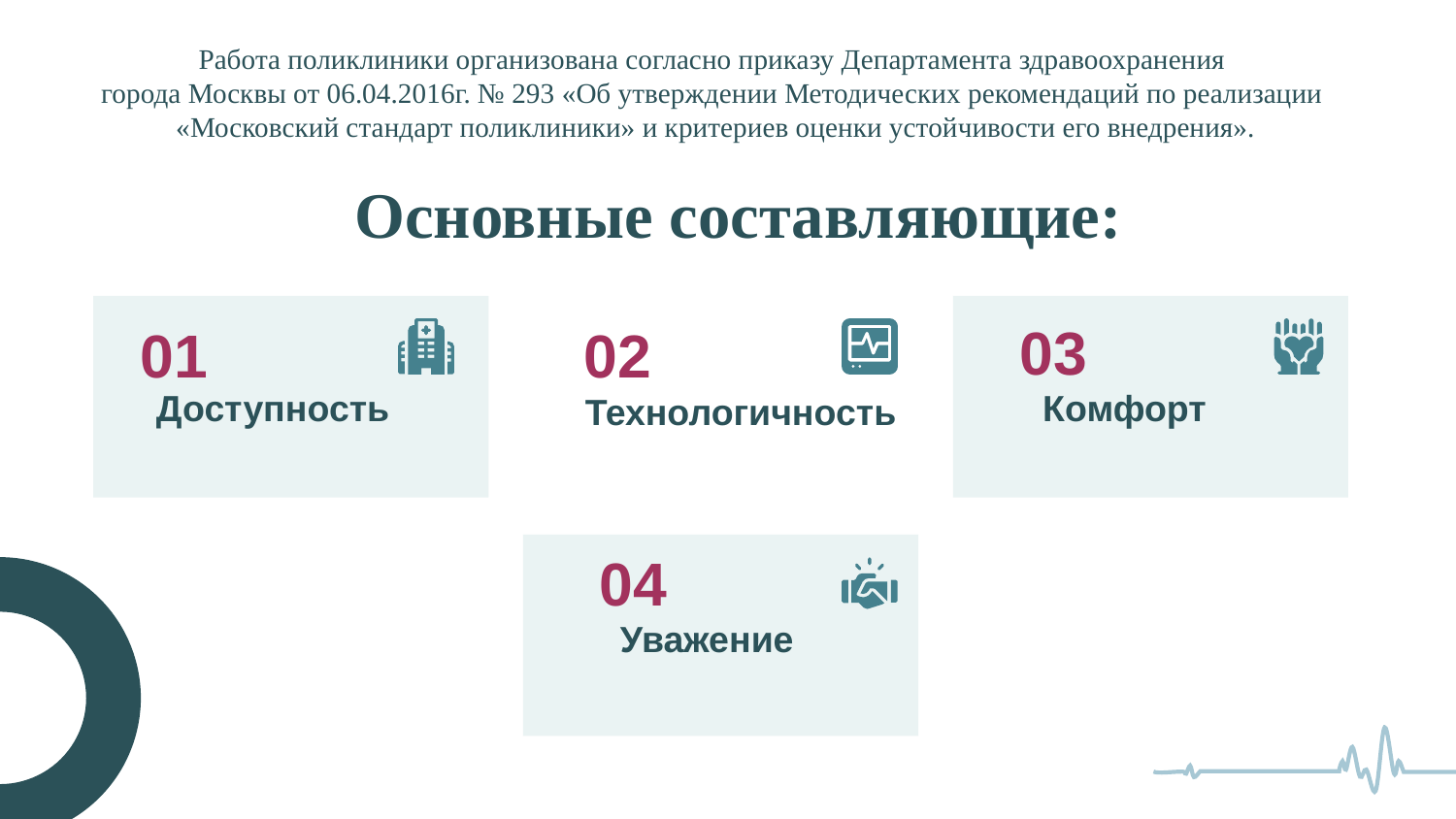

Работа поликлиники организована согласно приказу Департамента здравоохранения
города Москвы от 06.04.2016г. № 293 «Об утверждении Методических рекомендаций по реализации
«Московский стандарт поликлиники» и критериев оценки устойчивости его внедрения».
# Основные составляющие:

03
01

02

Доступность
Комфорт
Технологичность

04

Уважение